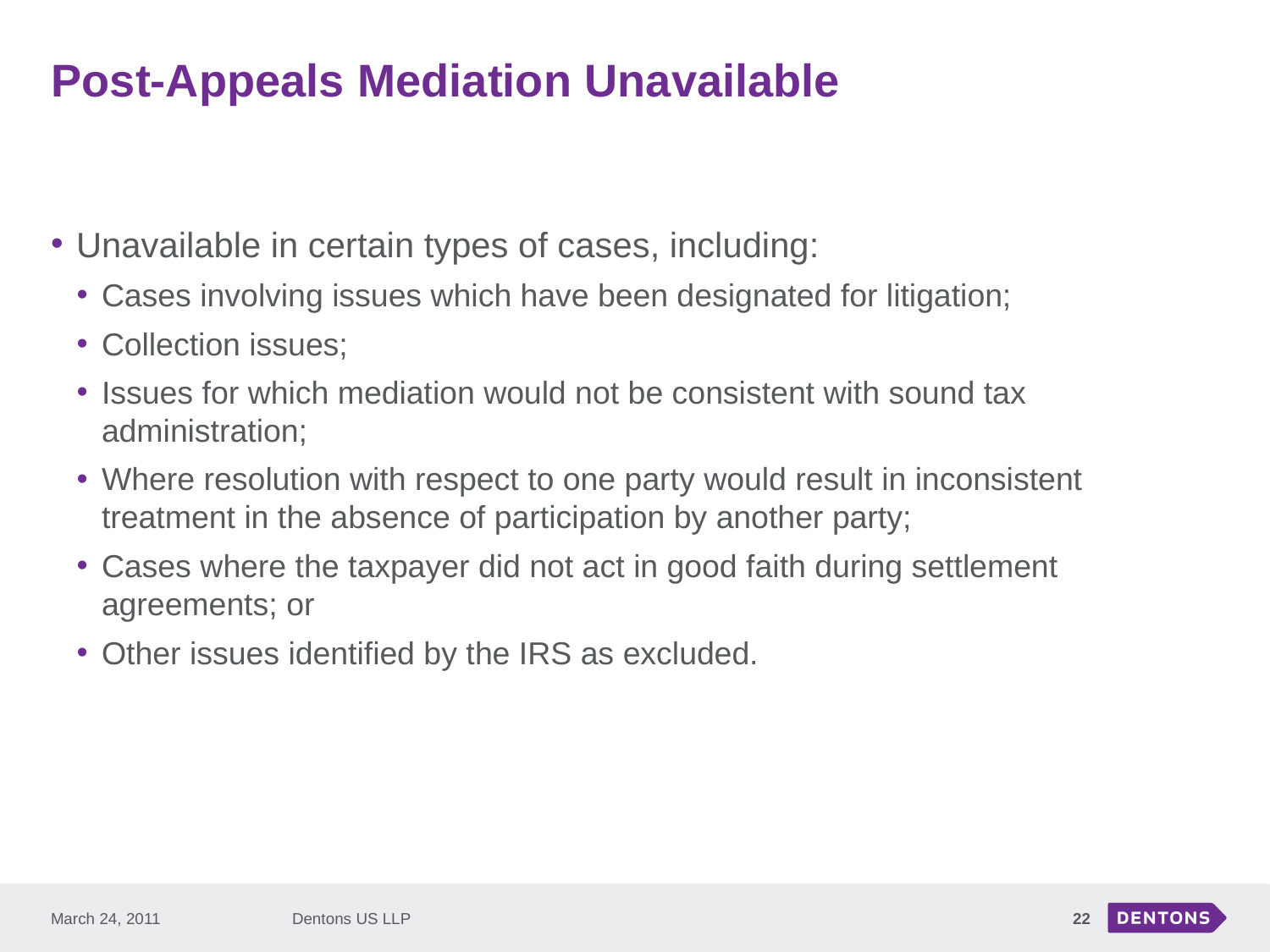

# Post-Appeals Mediation Unavailable
Unavailable in certain types of cases, including:
Cases involving issues which have been designated for litigation;
Collection issues;
Issues for which mediation would not be consistent with sound tax administration;
Where resolution with respect to one party would result in inconsistent treatment in the absence of participation by another party;
Cases where the taxpayer did not act in good faith during settlement agreements; or
Other issues identified by the IRS as excluded.
March 24, 2011
Dentons US LLP
22